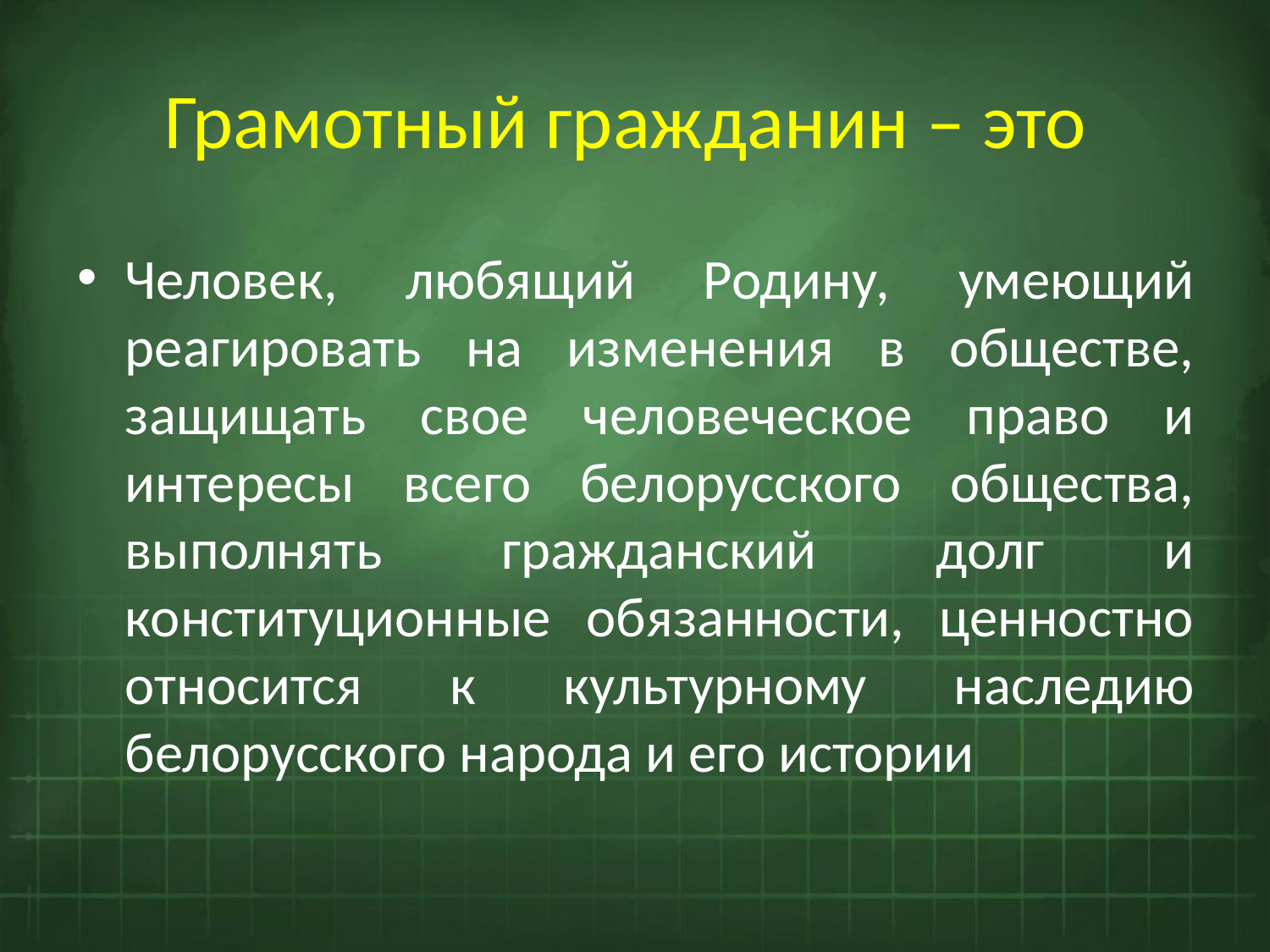

# Грамотный гражданин – это
Человек, любящий Родину, умеющий реагировать на изменения в обществе, защищать свое человеческое право и интересы всего белорусского общества, выполнять гражданский долг и конституционные обязанности, ценностно относится к культурному наследию белорусского народа и его истории